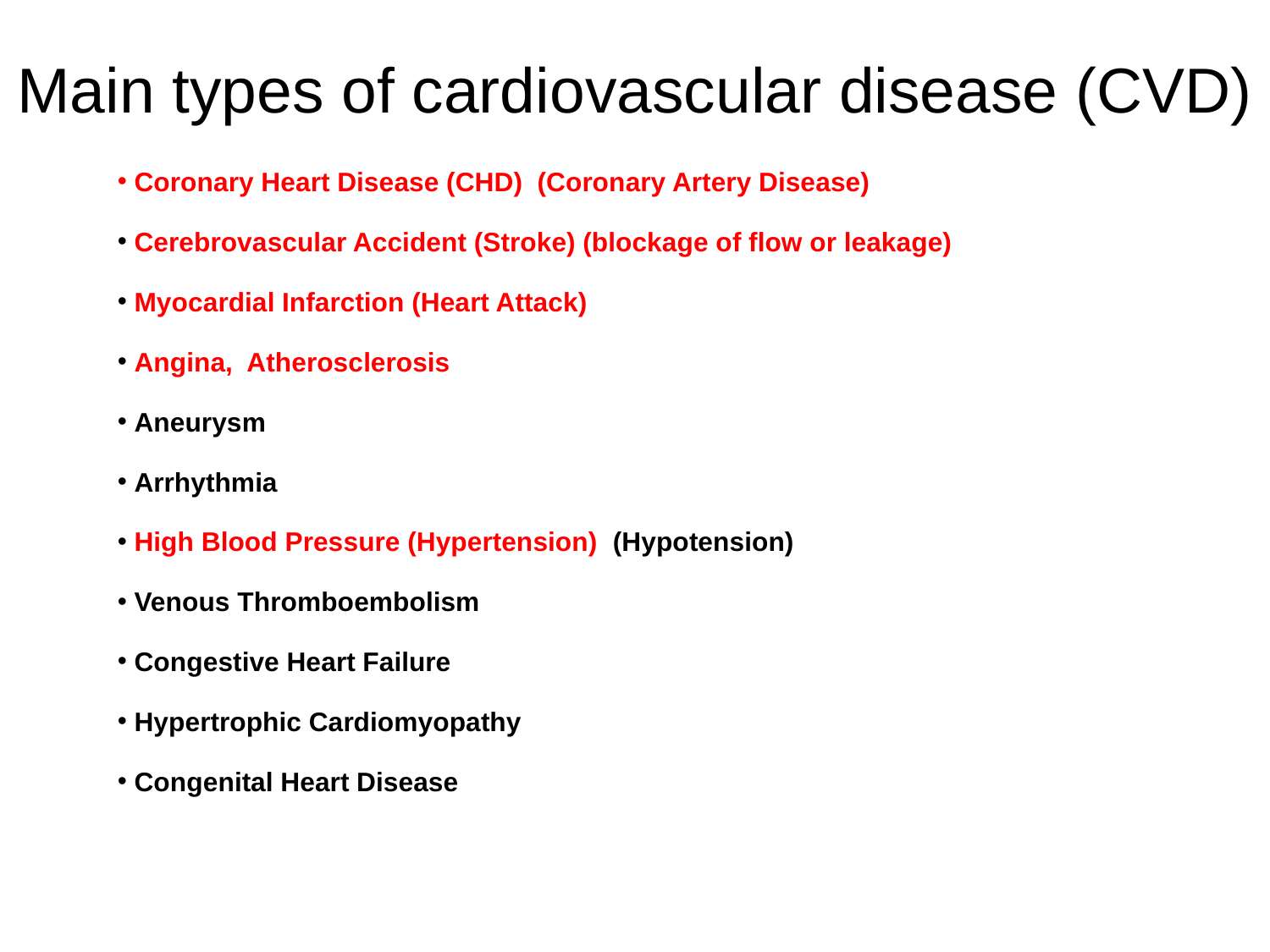

# Main types of cardiovascular disease (CVD)
  Coronary Heart Disease (CHD)  (Coronary Artery Disease)
  Cerebrovascular Accident (Stroke) (blockage of flow or leakage)
  Myocardial Infarction (Heart Attack)
  Angina,  Atherosclerosis
  Aneurysm
  Arrhythmia
  High Blood Pressure (Hypertension)  (Hypotension)
  Venous Thromboembolism
  Congestive Heart Failure
  Hypertrophic Cardiomyopathy
  Congenital Heart Disease